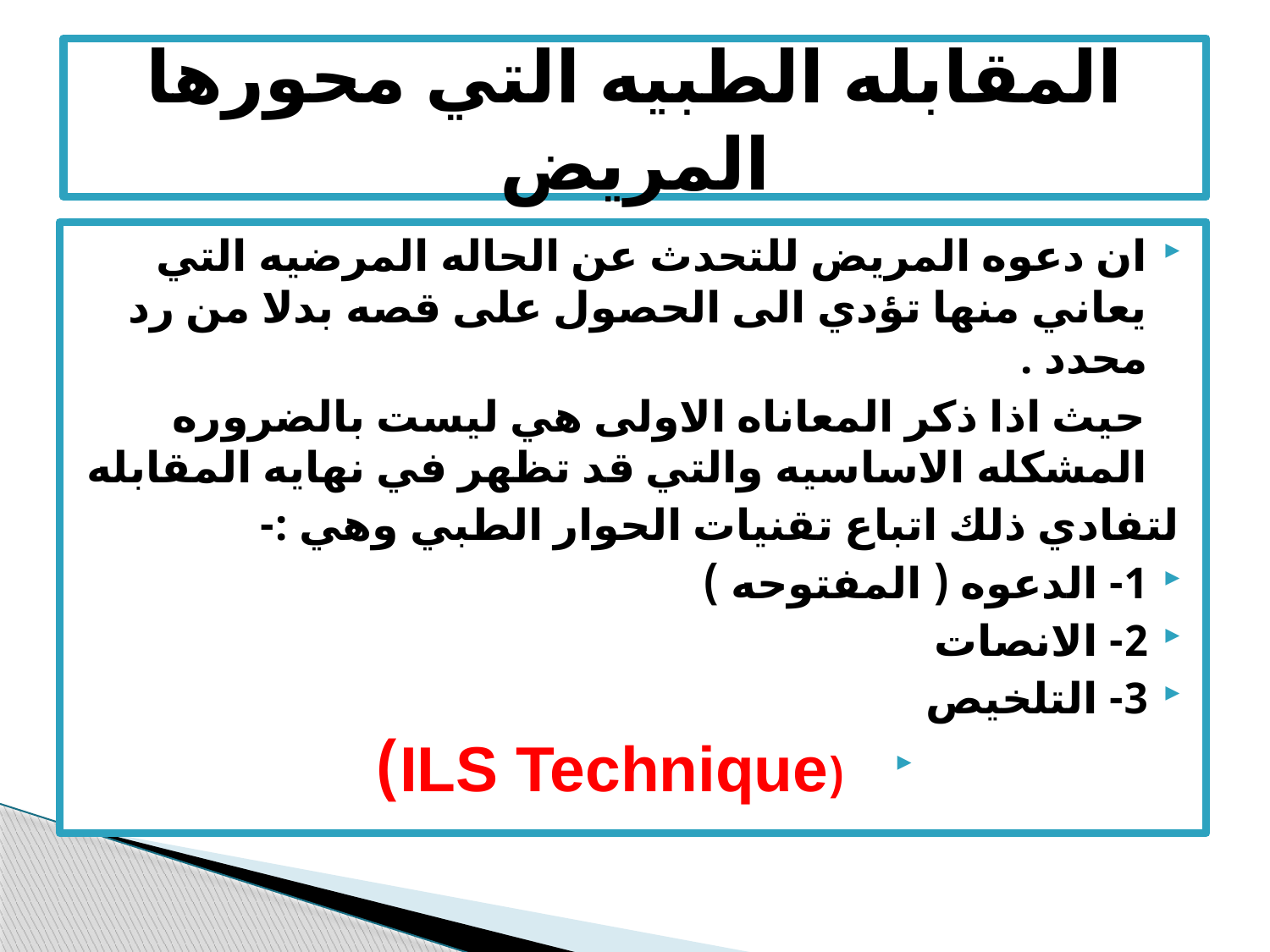

# المقابله الطبيه التي محورها المريض
ان دعوه المريض للتحدث عن الحاله المرضيه التي يعاني منها تؤدي الى الحصول على قصه بدلا من رد محدد .
   حيث اذا ذكر المعاناه الاولى هي ليست بالضروره المشكله الاساسيه والتي قد تظهر في نهايه المقابله
لتفادي ذلك اتباع تقنيات الحوار الطبي وهي :-
1- الدعوه ( المفتوحه )
2- الانصات
3- التلخيص
(ILS Technique)